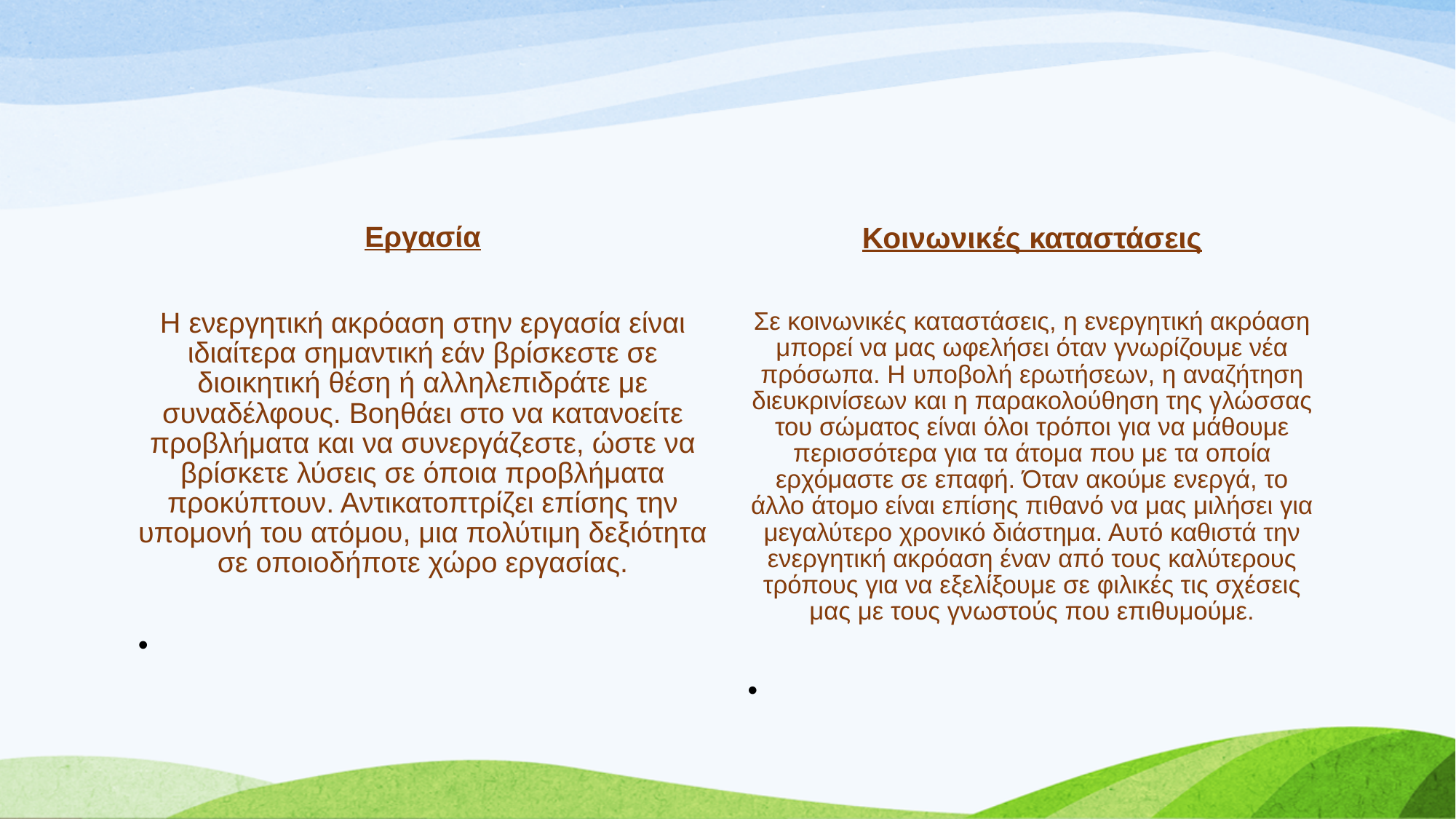

Εργασία
Η ενεργητική ακρόαση στην εργασία είναι ιδιαίτερα σημαντική εάν βρίσκεστε σε διοικητική θέση ή αλληλεπιδράτε με συναδέλφους. Βοηθάει στο να κατανοείτε προβλήματα και να συνεργάζεστε, ώστε να βρίσκετε λύσεις σε όποια προβλήματα προκύπτουν. Αντικατοπτρίζει επίσης την υπομονή του ατόμου, μια πολύτιμη δεξιότητα σε οποιοδήποτε χώρο εργασίας.

Κοινωνικές καταστάσεις
Σε κοινωνικές καταστάσεις, η ενεργητική ακρόαση μπορεί να μας ωφελήσει όταν γνωρίζουμε νέα πρόσωπα. Η υποβολή ερωτήσεων, η αναζήτηση διευκρινίσεων και η παρακολούθηση της γλώσσας του σώματος είναι όλοι τρόποι για να μάθουμε περισσότερα για τα άτομα που με τα οποία ερχόμαστε σε επαφή. Όταν ακούμε ενεργά, το άλλο άτομο είναι επίσης πιθανό να μας μιλήσει για μεγαλύτερο χρονικό διάστημα. Αυτό καθιστά την ενεργητική ακρόαση έναν από τους καλύτερους τρόπους για να εξελίξουμε σε φιλικές τις σχέσεις μας με τους γνωστούς που επιθυμούμε.